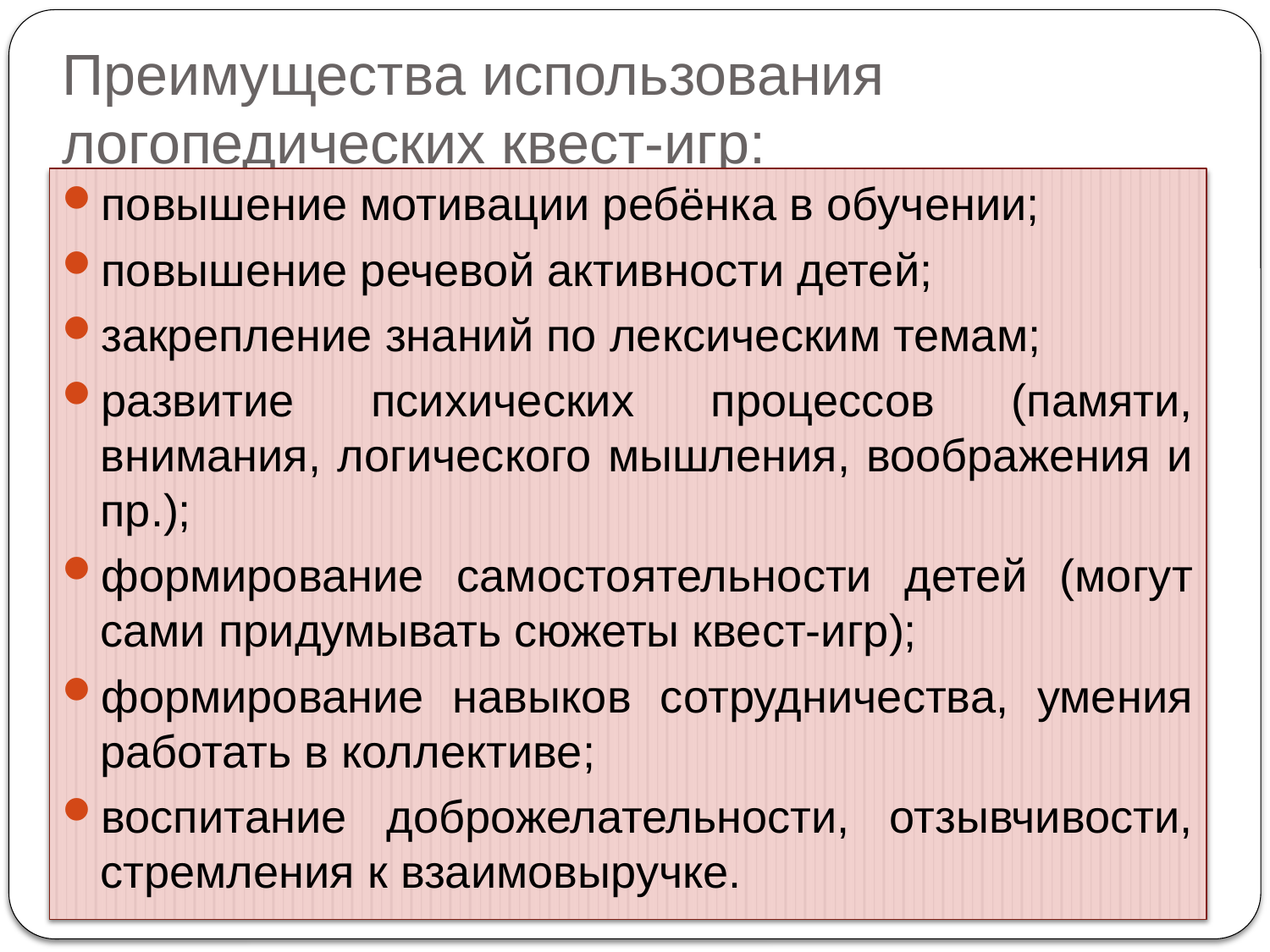

# Преимущества использования логопедических квест-игр:
повышение мотивации ребёнка в обучении;
повышение речевой активности детей;
закрепление знаний по лексическим темам;
развитие психических процессов (памяти, внимания, логического мышления, воображения и пр.);
формирование самостоятельности детей (могут сами придумывать сюжеты квест-игр);
формирование навыков сотрудничества, умения работать в коллективе;
воспитание доброжелательности, отзывчивости, стремления к взаимовыручке.